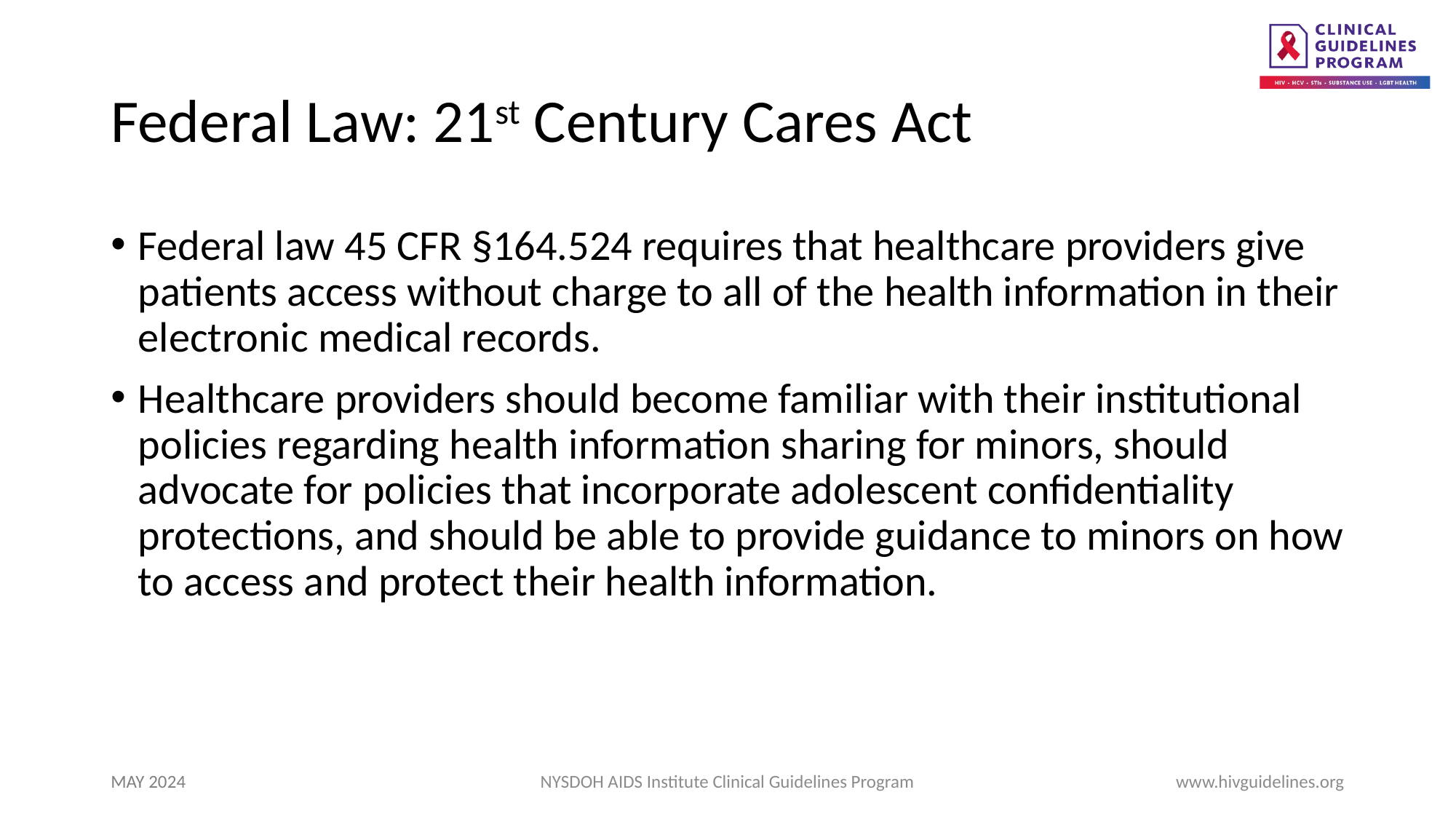

# Federal Law: 21st Century Cares Act
Federal law 45 CFR §164.524 requires that healthcare providers give patients access without charge to all of the health information in their electronic medical records.
Healthcare providers should become familiar with their institutional policies regarding health information sharing for minors, should advocate for policies that incorporate adolescent confidentiality protections, and should be able to provide guidance to minors on how to access and protect their health information.

MAY 2024
NYSDOH AIDS Institute Clinical Guidelines Program
www.hivguidelines.org